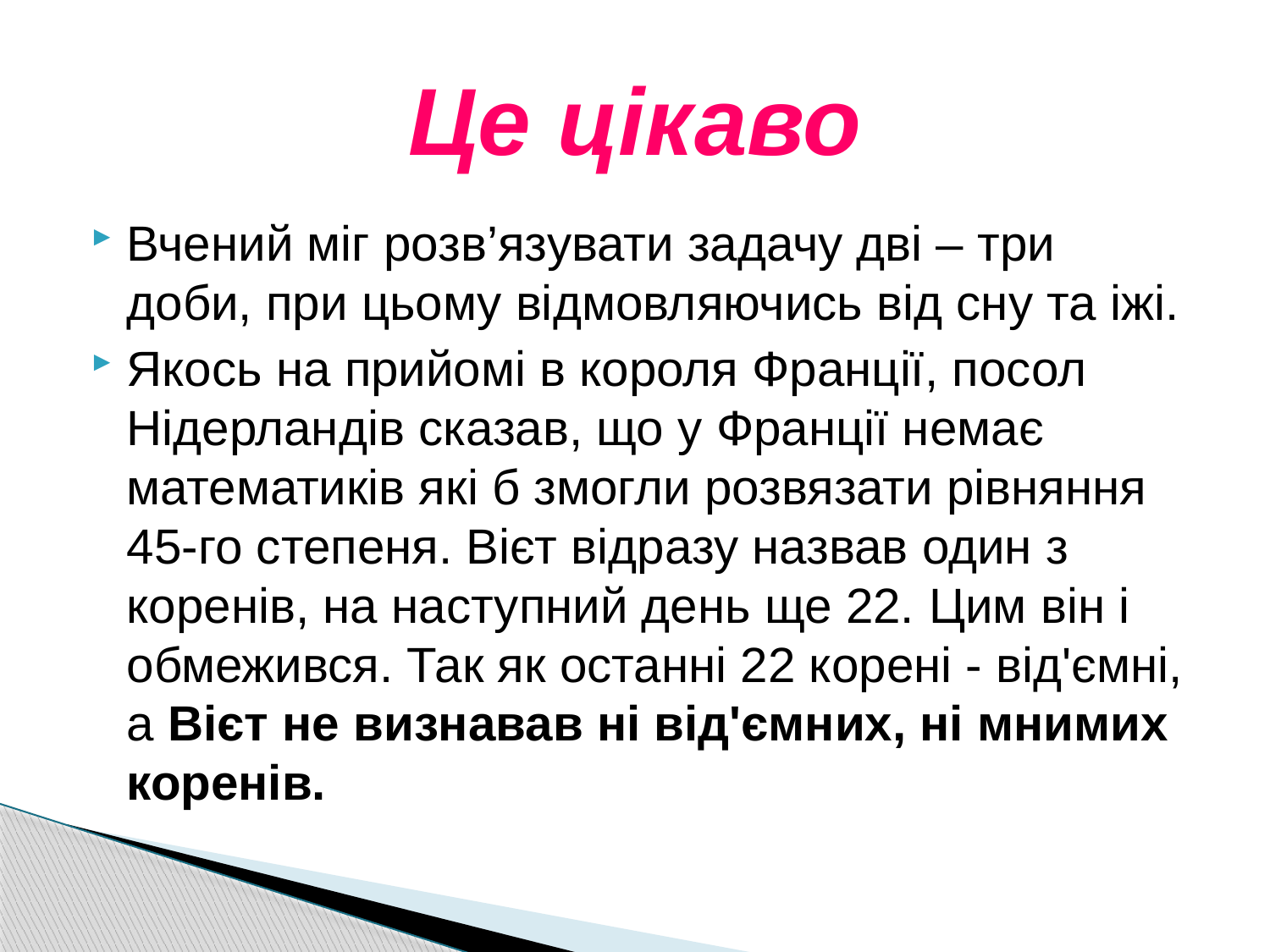

# Це цікаво
Вчений міг розв’язувати задачу дві – три доби, при цьому відмовляючись від сну та іжі.
Якось на прийомі в короля Франції, посол Нідерландів сказав, що у Франції немає математиків які б змогли розвязати рівняння 45-го степеня. Вієт відразу назвав один з коренів, на наступний день ще 22. Цим він і обмежився. Так як останні 22 корені - від'ємні, а Вієт не визнавав ні від'ємних, ні мнимих коренів.